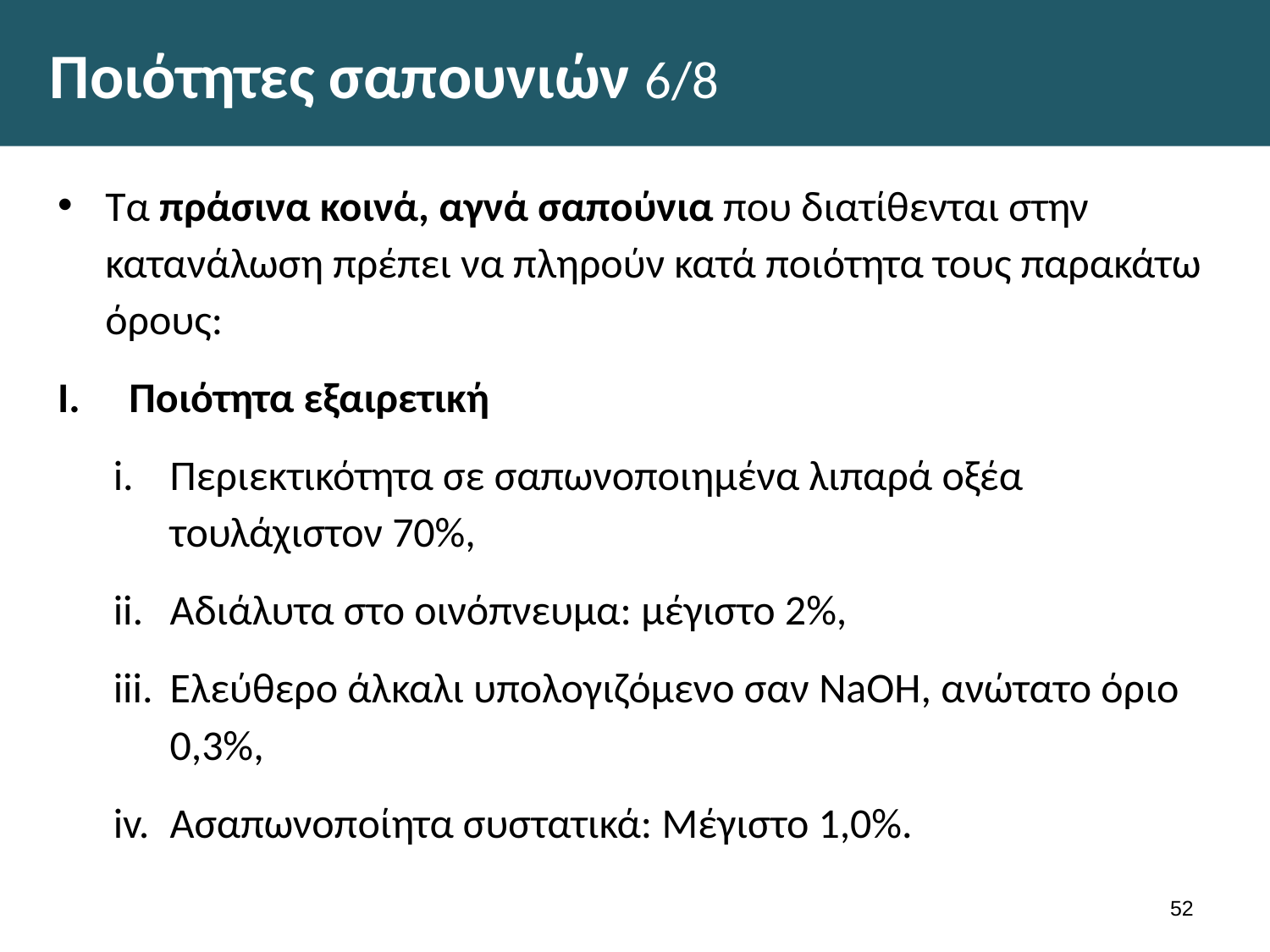

# Ποιότητες σαπουνιών 6/8
Τα πράσινα κοινά, αγνά σαπούνια που διατίθενται στην κατανάλωση πρέπει να πληρούν κατά ποιότητα τους παρακάτω όρους:
Ποιότητα εξαιρετική
Περιεκτικότητα σε σαπωνοποιημένα λιπαρά οξέα τουλάχιστον 70%,
Αδιάλυτα στο οινόπνευμα: μέγιστο 2%,
Ελεύθερο άλκαλι υπολογιζόμενο σαν NaOH, ανώτατο όριο 0,3%,
Ασαπωνοποίητα συστατικά: Μέγιστο 1,0%.
52